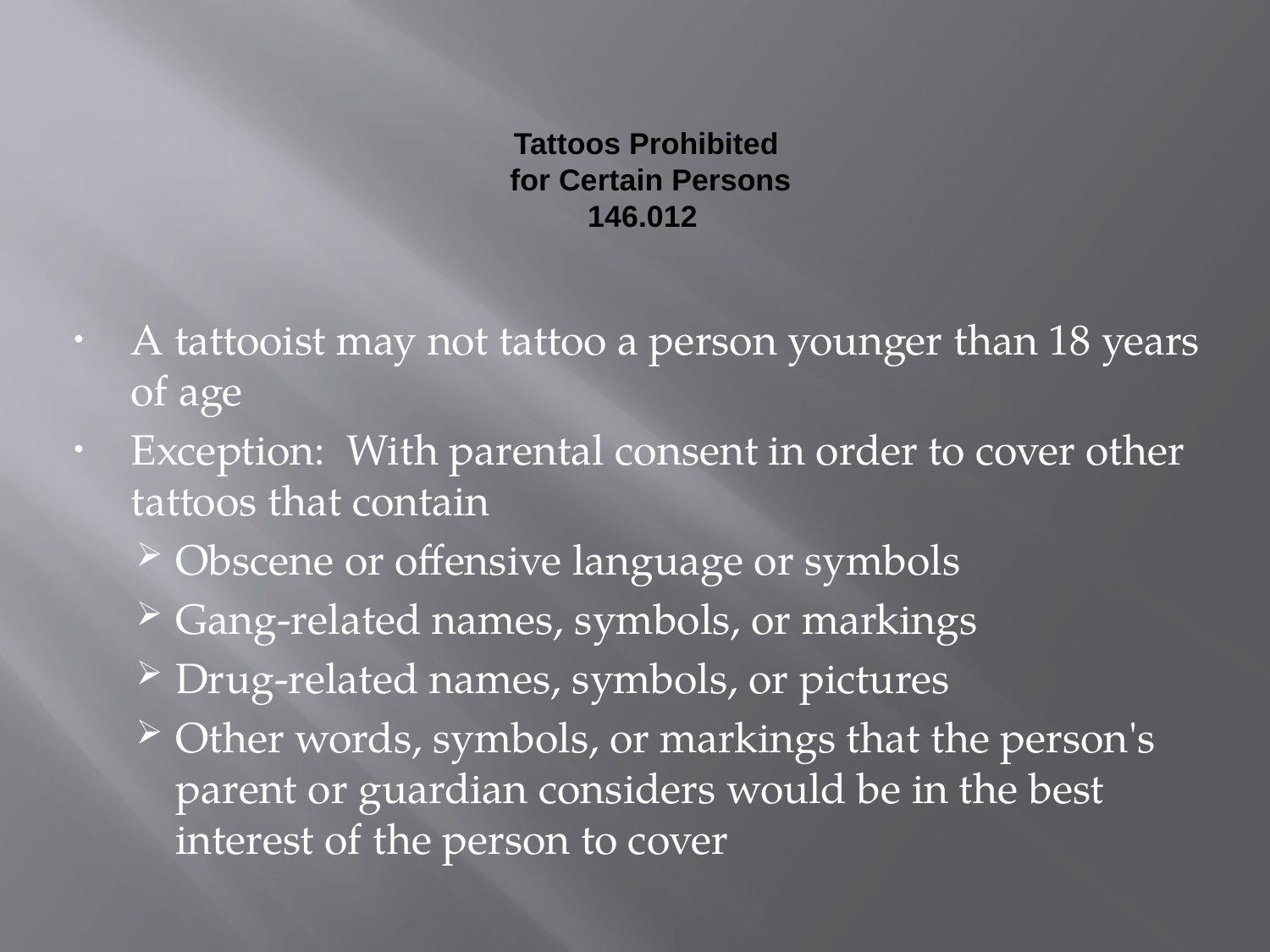

# Tattoos Prohibited for Certain Persons 146.012
A tattooist may not tattoo a person younger than 18 years of age
Exception:  With parental consent in order to cover other tattoos that contain
Obscene or offensive language or symbols
Gang-related names, symbols, or markings
Drug-related names, symbols, or pictures
Other words, symbols, or markings that the person's parent or guardian considers would be in the best interest of the person to cover